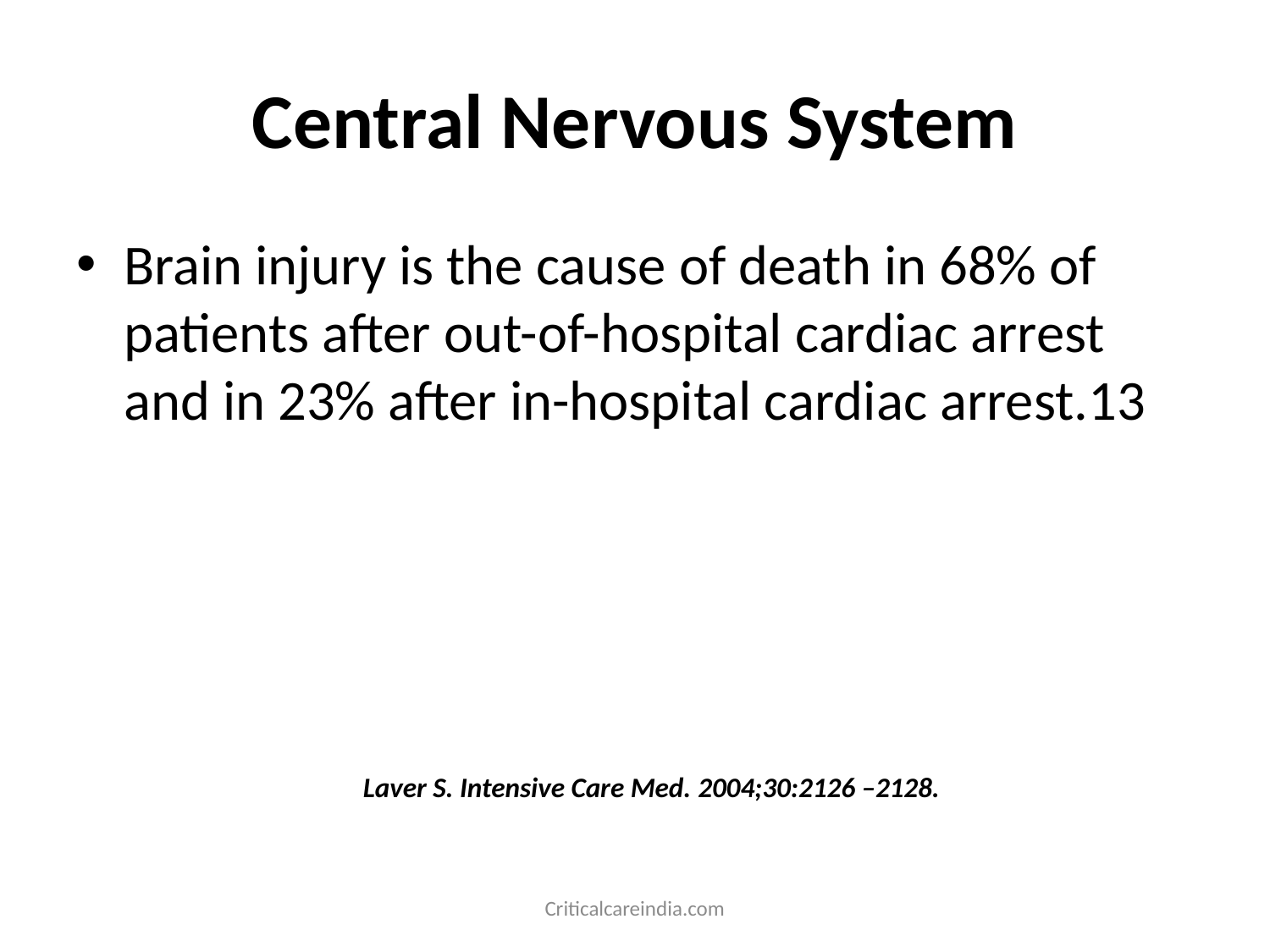

# Central Nervous System
Brain injury is the cause of death in 68% of patients after out-of-hospital cardiac arrest and in 23% after in-hospital cardiac arrest.13
Laver S. Intensive Care Med. 2004;30:2126 –2128.

Criticalcareindia.com